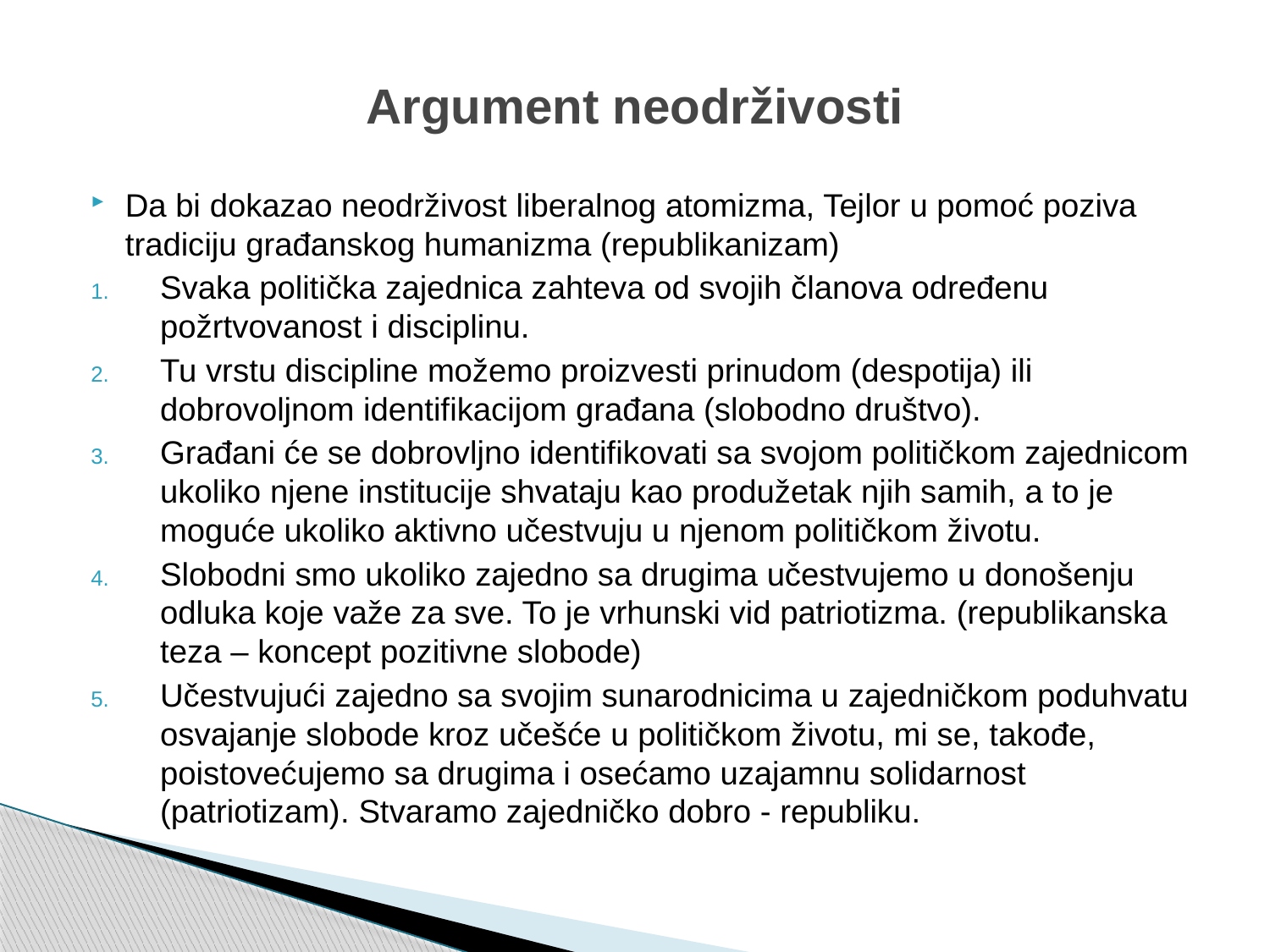

# Argument neodrživosti
Da bi dokazao neodrživost liberalnog atomizma, Tejlor u pomoć poziva tradiciju građanskog humanizma (republikanizam)
Svaka politička zajednica zahteva od svojih članova određenu požrtvovanost i disciplinu.
Tu vrstu discipline možemo proizvesti prinudom (despotija) ili dobrovoljnom identifikacijom građana (slobodno društvo).
Građani će se dobrovljno identifikovati sa svojom političkom zajednicom ukoliko njene institucije shvataju kao produžetak njih samih, a to je moguće ukoliko aktivno učestvuju u njenom političkom životu.
Slobodni smo ukoliko zajedno sa drugima učestvujemo u donošenju odluka koje važe za sve. To je vrhunski vid patriotizma. (republikanska teza – koncept pozitivne slobode)
Učestvujući zajedno sa svojim sunarodnicima u zajedničkom poduhvatu osvajanje slobode kroz učešće u političkom životu, mi se, takođe, poistovećujemo sa drugima i osećamo uzajamnu solidarnost (patriotizam). Stvaramo zajedničko dobro - republiku.